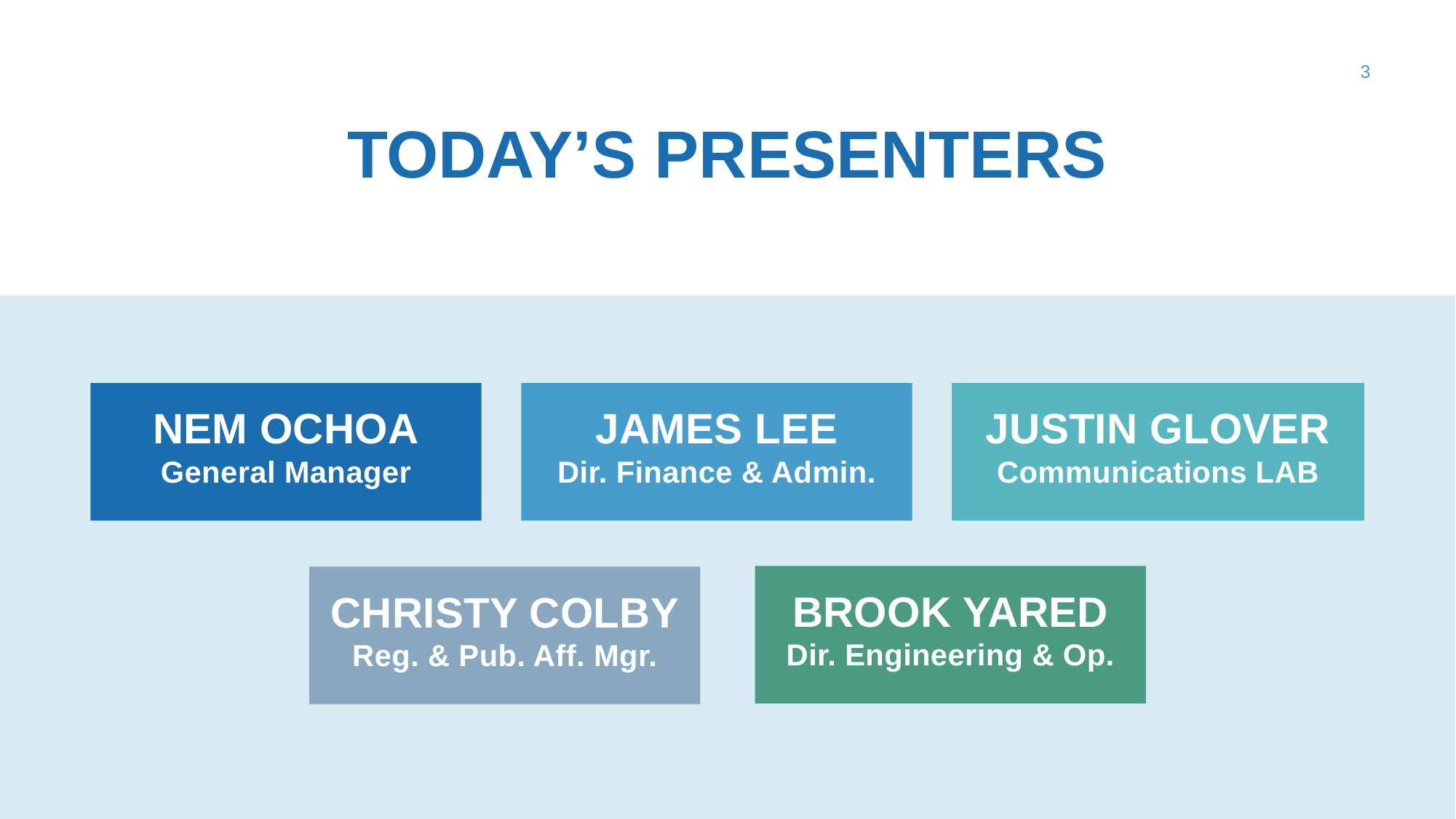

3
# Today’s Presenters
Nem Ochoa
General Manager
James Lee
Dir. Finance & Admin.
Justin Glover
Communications LAB
Brook Yared
Dir. Engineering & Op.
Christy Colby
Reg. & Pub. Aff. Mgr.